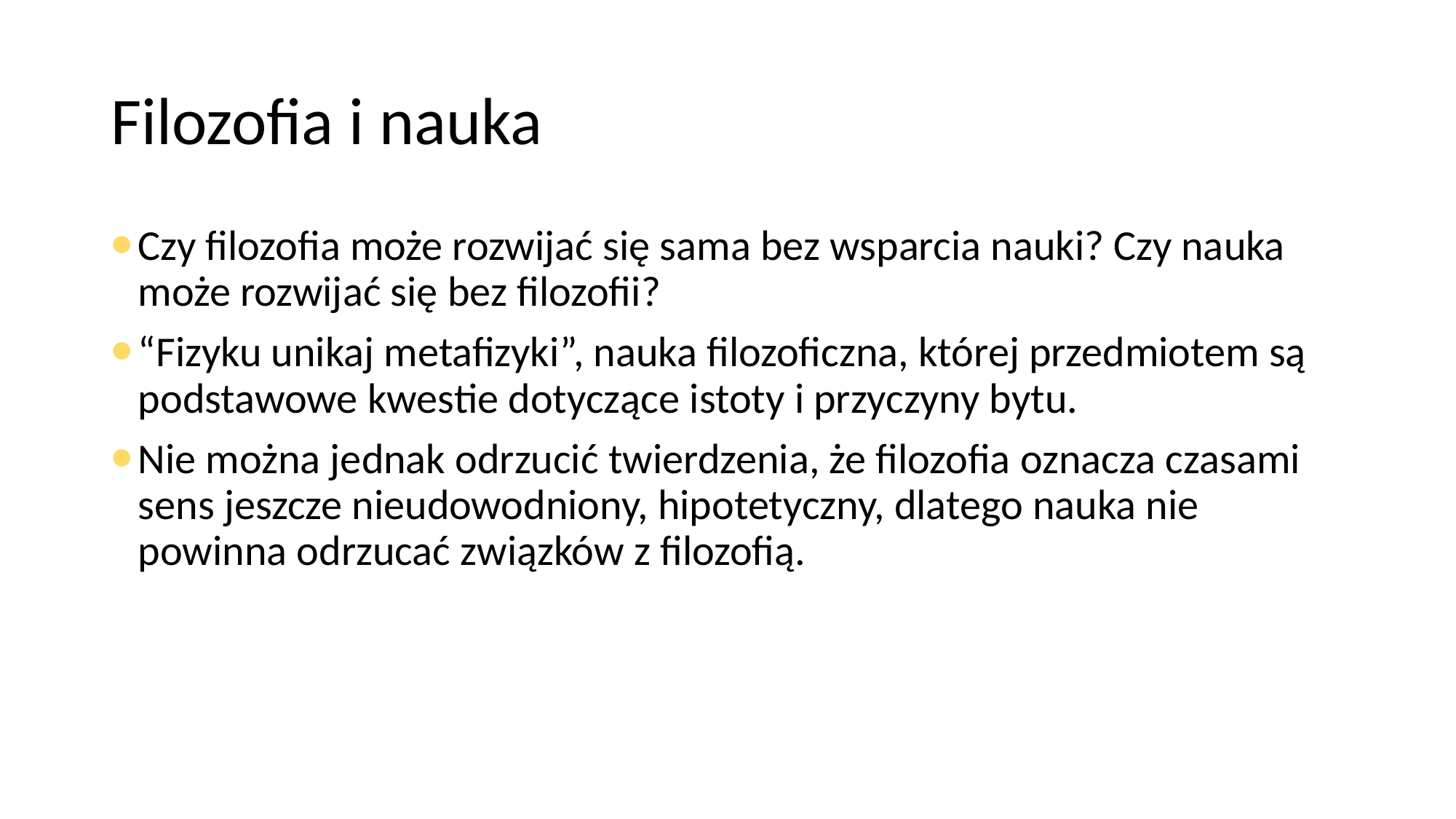

# Filozofia i nauka
Czy filozofia może rozwijać się sama bez wsparcia nauki? Czy nauka może rozwijać się bez filozofii?
“Fizyku unikaj metafizyki”, nauka filozoficzna, której przedmiotem są podstawowe kwestie dotyczące istoty i przyczyny bytu.
Nie można jednak odrzucić twierdzenia, że filozofia oznacza czasami sens jeszcze nieudowodniony, hipotetyczny, dlatego nauka nie powinna odrzucać związków z filozofią.